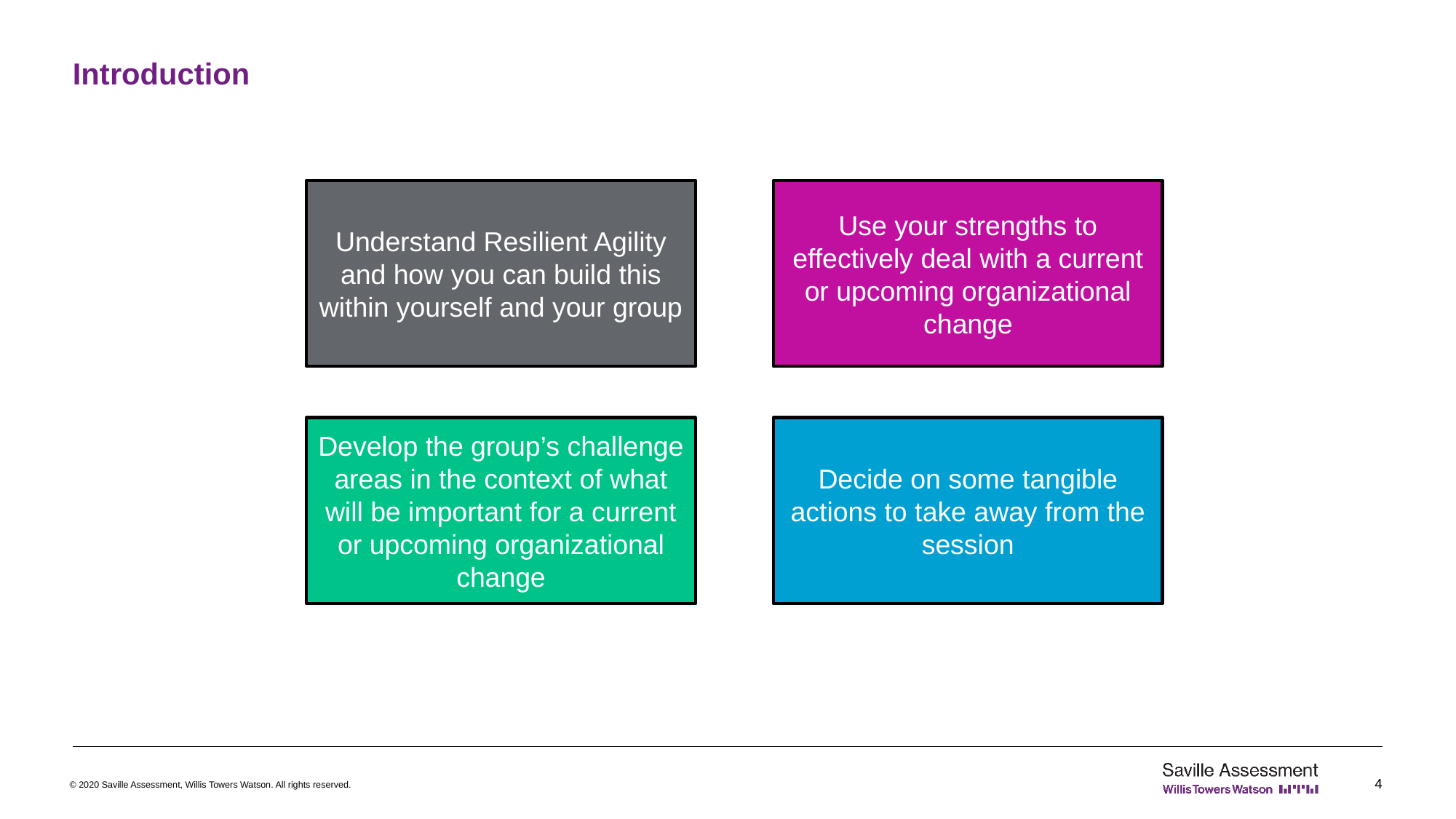

# Introduction

Understand Resilient Agility and how you can build this within yourself and your group
Use your strengths to effectively deal with a current or upcoming organizational change
Develop the group’s challenge areas in the context of what will be important for a current or upcoming organizational change
Decide on some tangible actions to take away from the session
4
© 2020 Saville Assessment, Willis Towers Watson. All rights reserved.